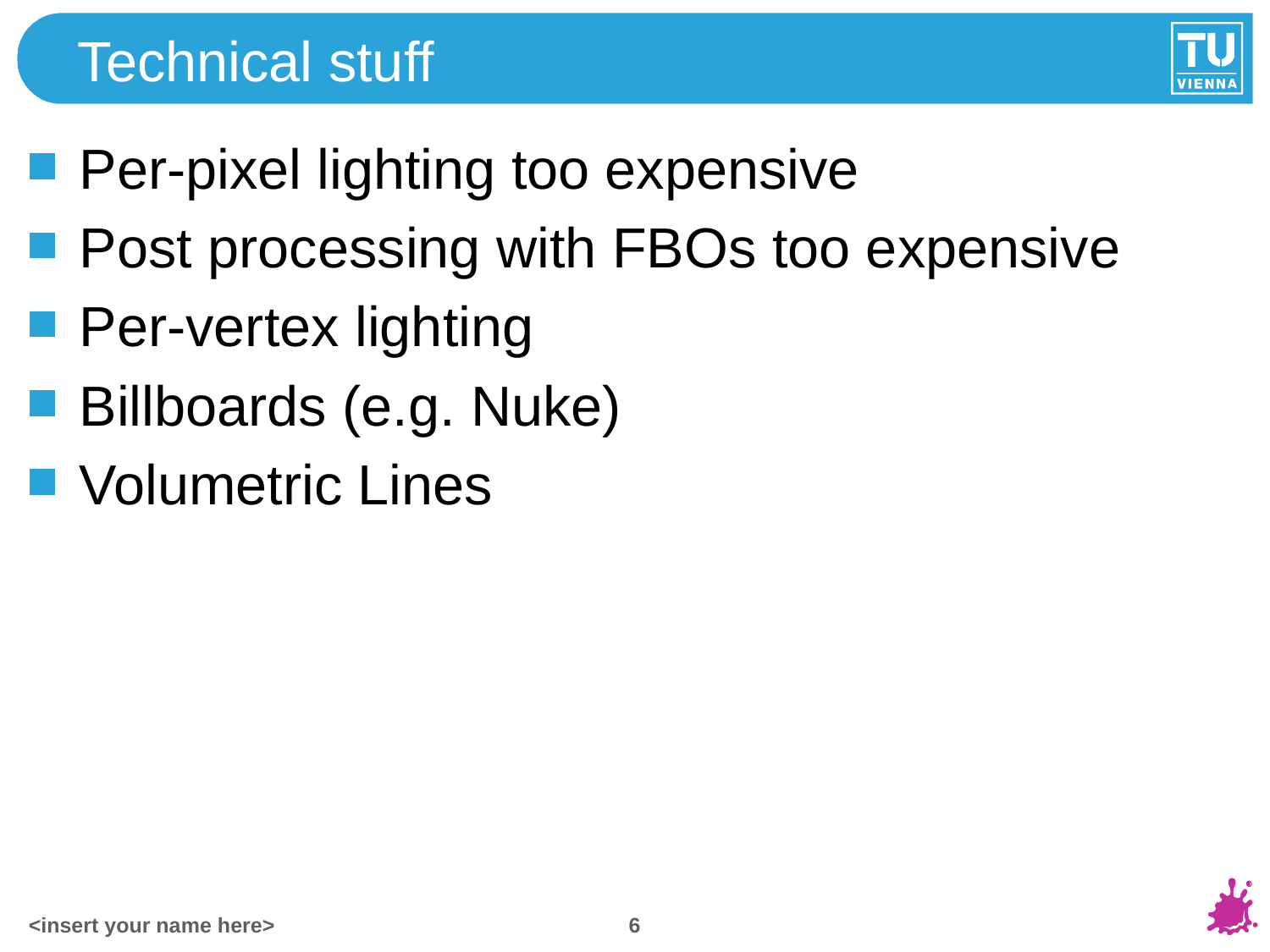

# Technical stuff
Per-pixel lighting too expensive
Post processing with FBOs too expensive
Per-vertex lighting
Billboards (e.g. Nuke)
Volumetric Lines
6
<insert your name here>